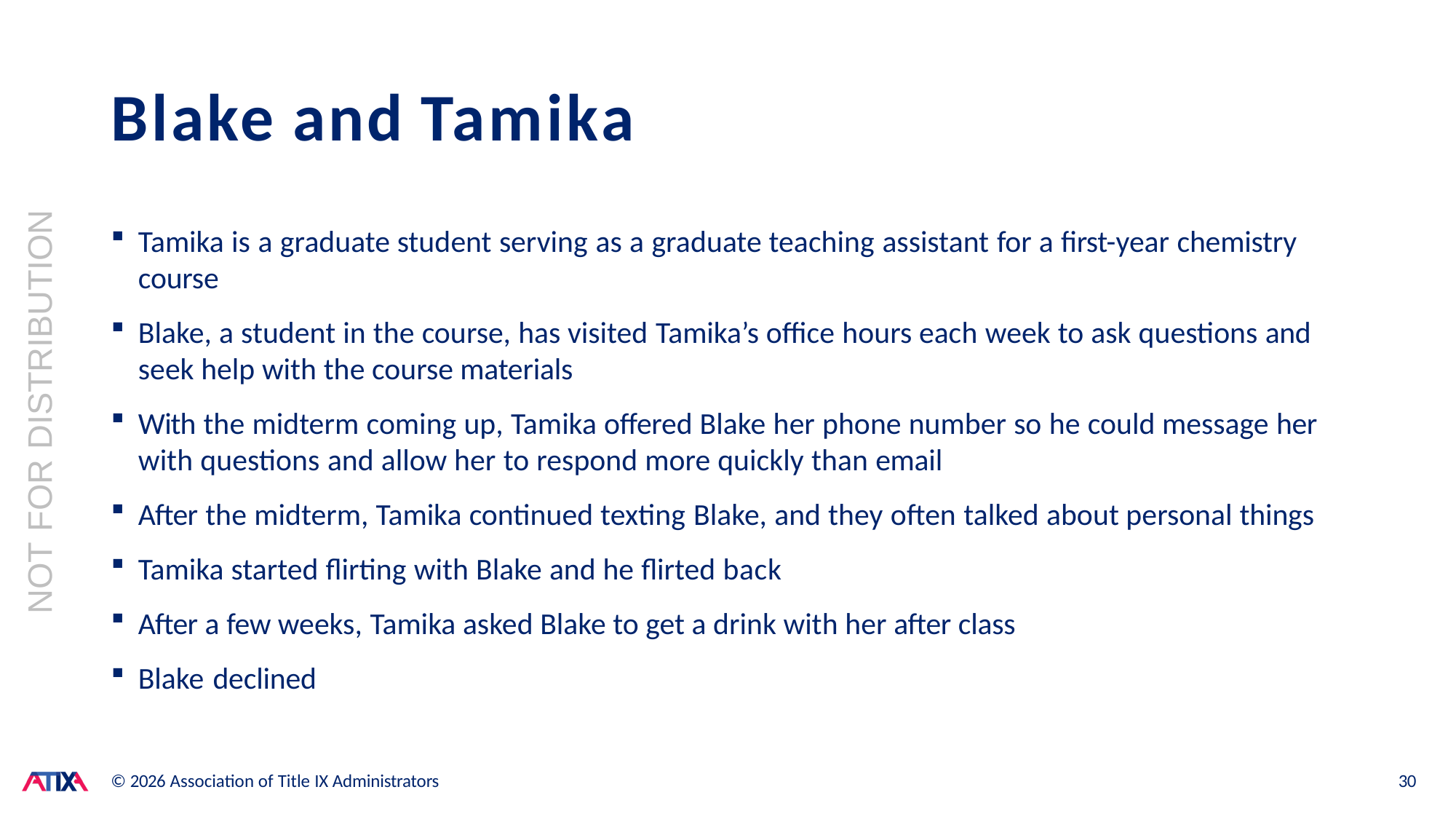

# Blake and Tamika
NOT FOR DISTRIBUTION
Tamika is a graduate student serving as a graduate teaching assistant for a first-year chemistry course
Blake, a student in the course, has visited Tamika’s office hours each week to ask questions and seek help with the course materials
With the midterm coming up, Tamika offered Blake her phone number so he could message her with questions and allow her to respond more quickly than email
After the midterm, Tamika continued texting Blake, and they often talked about personal things
Tamika started flirting with Blake and he flirted back
After a few weeks, Tamika asked Blake to get a drink with her after class
Blake declined
© 2026 Association of Title IX Administrators
30